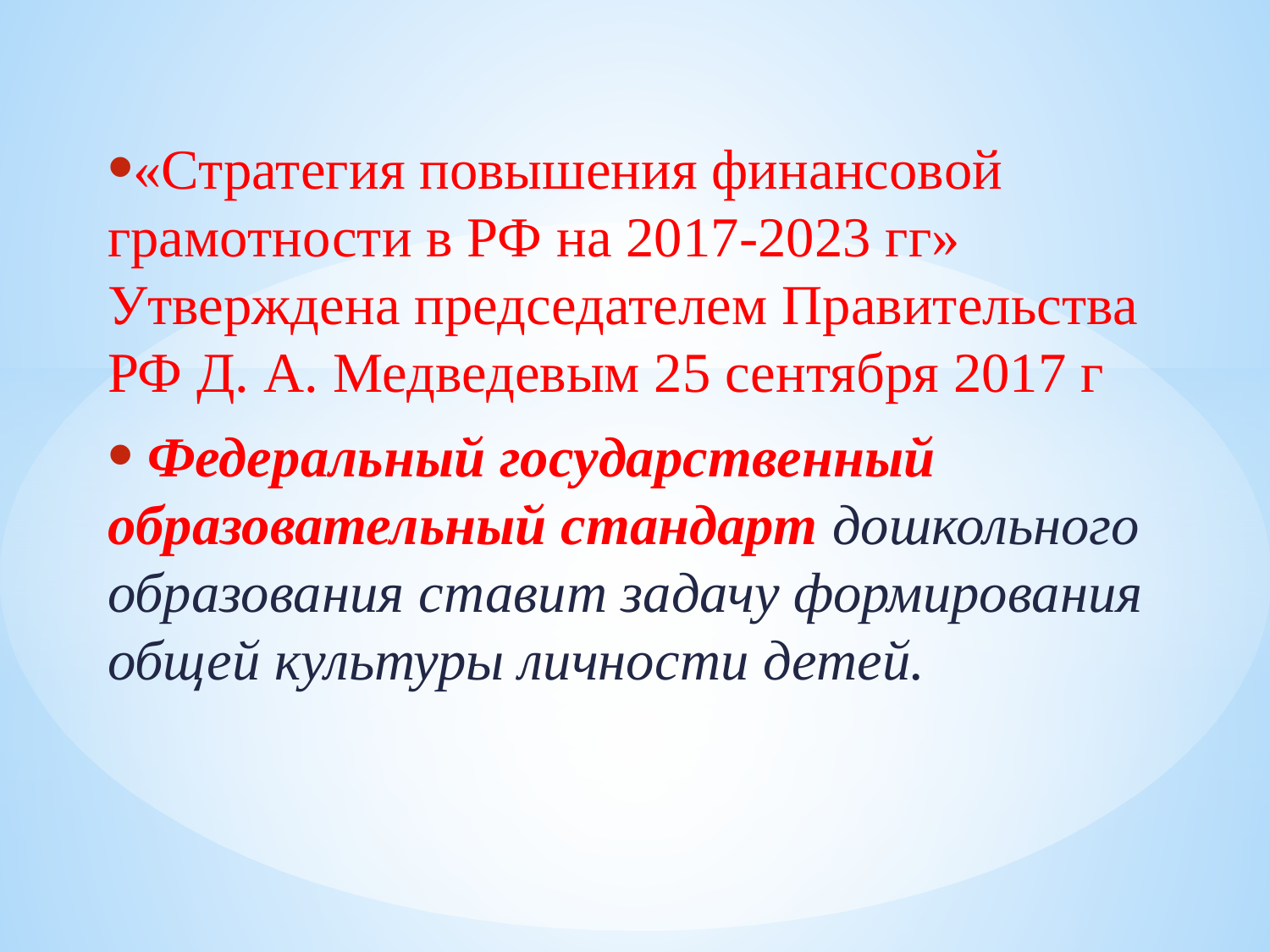

«Стратегия повышения финансовой грамотности в РФ на 2017-2023 гг» Утверждена председателем Правительства РФ Д. А. Медведевым 25 сентября 2017 г
 Федеральный государственный образовательный стандарт дошкольного образования ставит задачу формирования общей культуры личности детей.